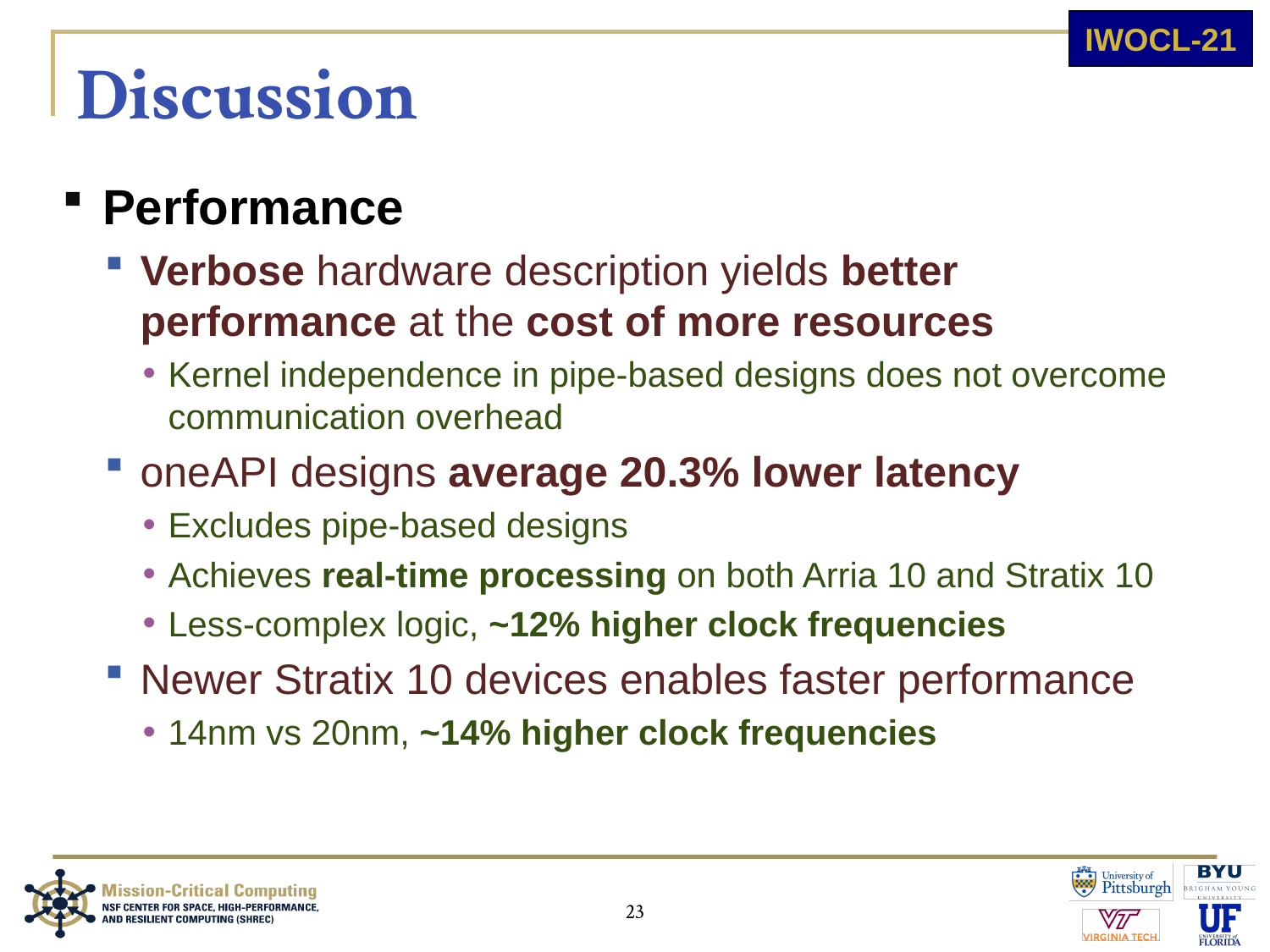

# Discussion
Performance
Verbose hardware description yields better performance at the cost of more resources
Kernel independence in pipe-based designs does not overcome communication overhead
oneAPI designs average 20.3% lower latency
Excludes pipe-based designs
Achieves real-time processing on both Arria 10 and Stratix 10
Less-complex logic, ~12% higher clock frequencies
Newer Stratix 10 devices enables faster performance
14nm vs 20nm, ~14% higher clock frequencies

23